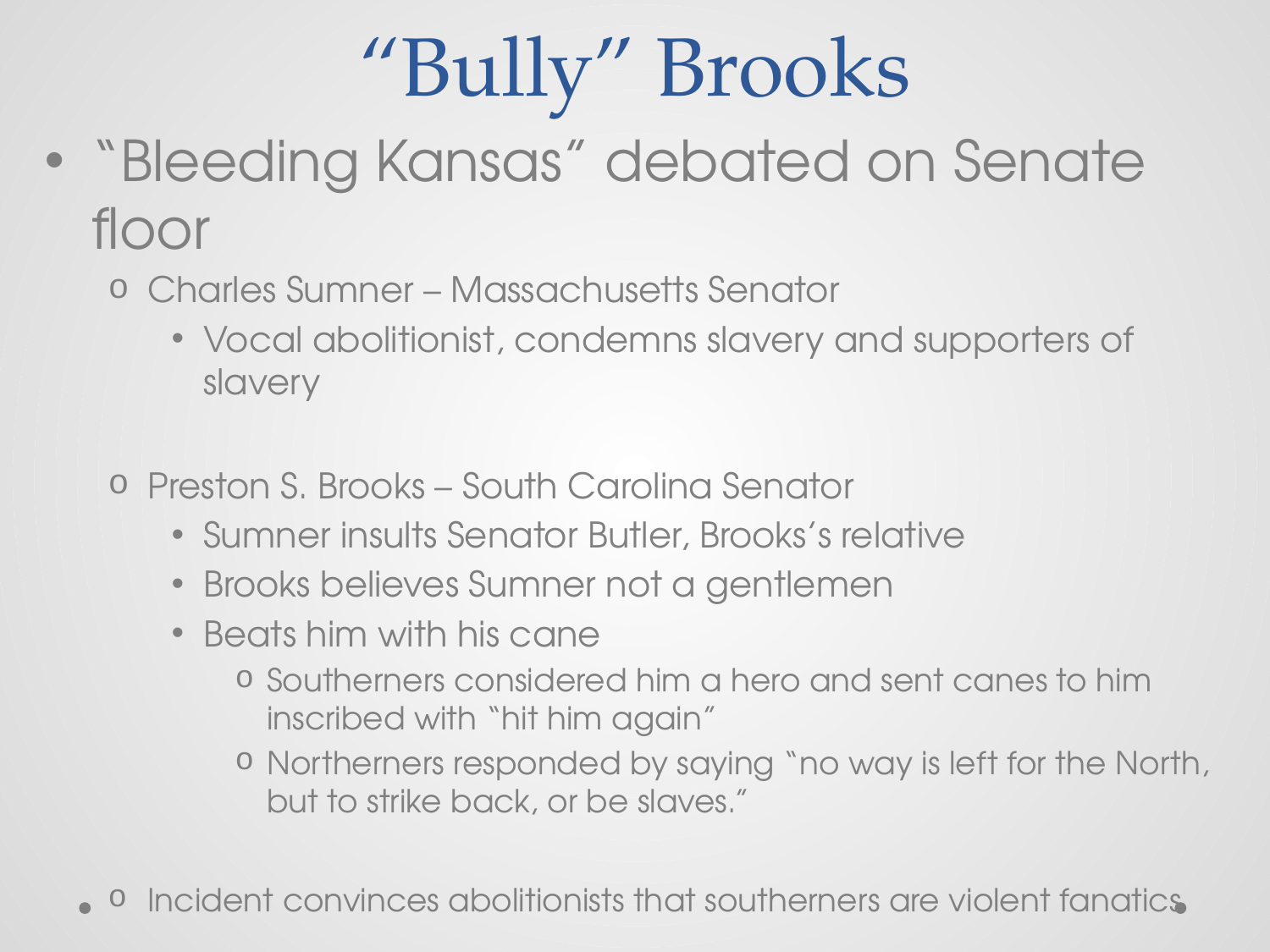

# “Bully” Brooks
“Bleeding Kansas” debated on Senate floor
Charles Sumner – Massachusetts Senator
Vocal abolitionist, condemns slavery and supporters of slavery

Preston S. Brooks – South Carolina Senator
Sumner insults Senator Butler, Brooks’s relative
Brooks believes Sumner not a gentlemen
Beats him with his cane
Southerners considered him a hero and sent canes to him inscribed with “hit him again”
Northerners responded by saying “no way is left for the North, but to strike back, or be slaves.”

Incident convinces abolitionists that southerners are violent fanatics